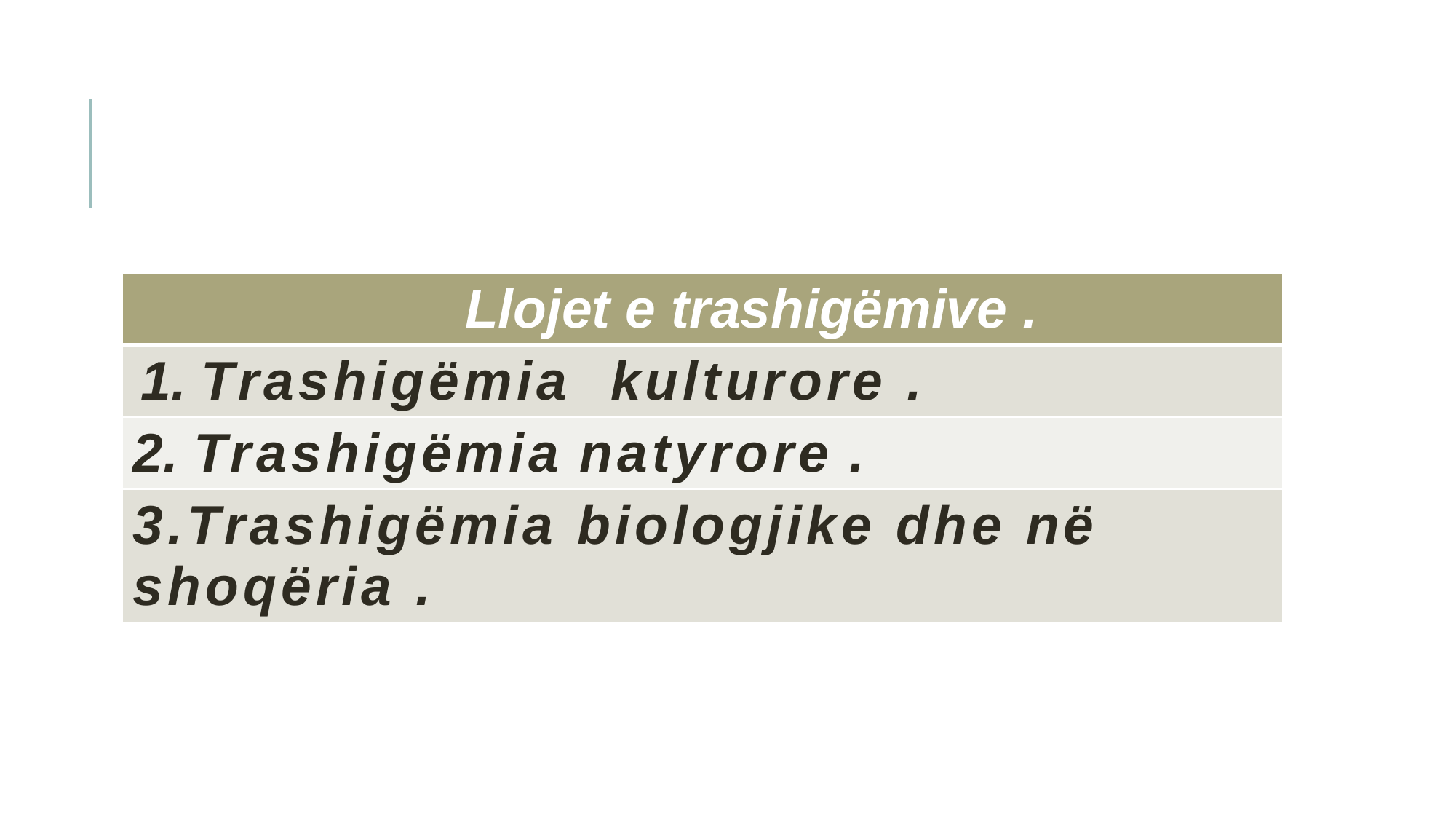

#
| Llojet e trashigëmive . |
| --- |
| 1. Trashigëmia kulturore . |
| 2. Trashigëmia natyrore . |
| 3.Trashigëmia biologjike dhe në shoqëria . |